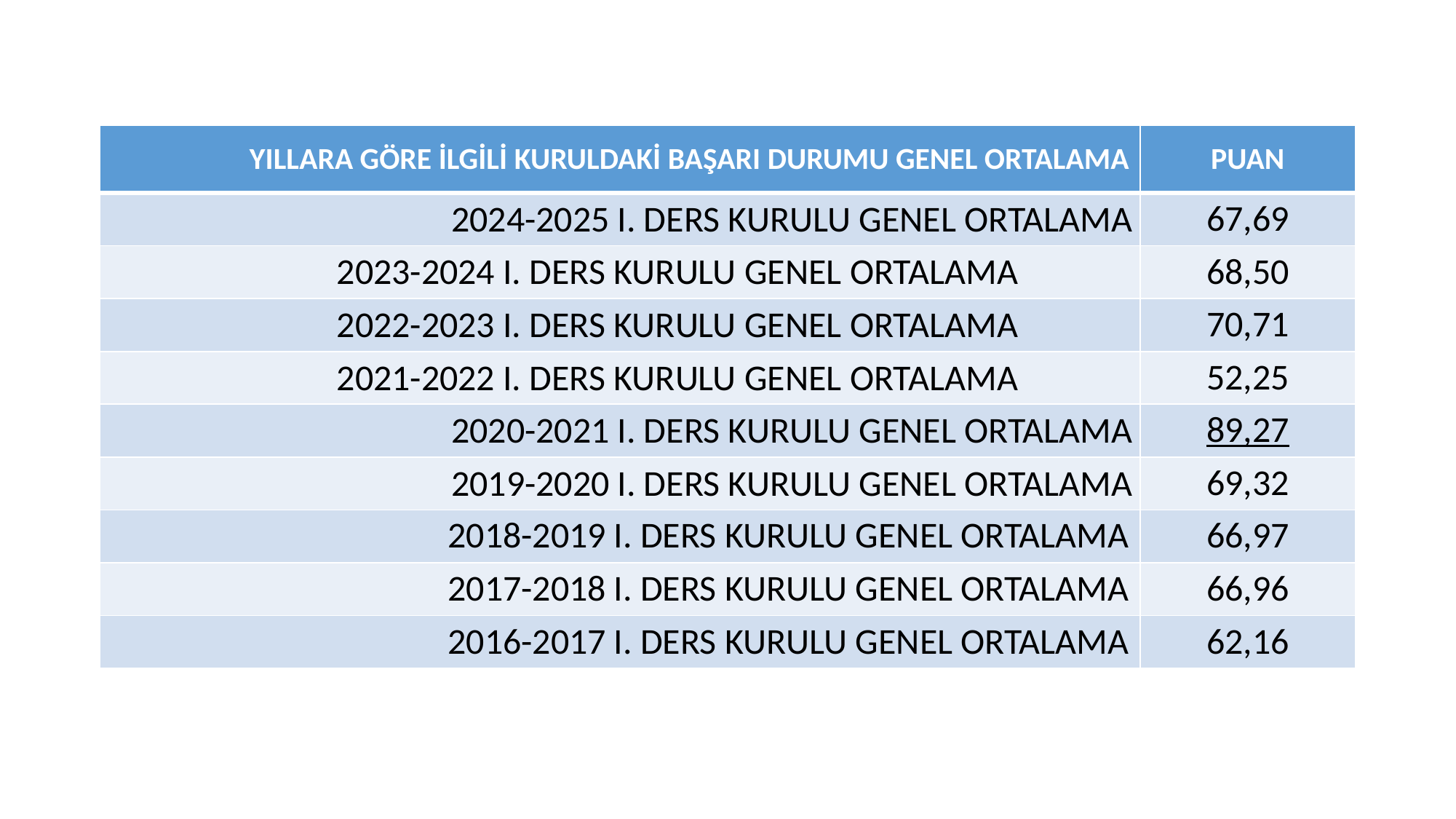

| YILLARA GÖRE İLGİLİ KURULDAKİ BAŞARI DURUMU GENEL ORTALAMA | PUAN |
| --- | --- |
| 2024-2025 I. DERS KURULU GENEL ORTALAMA | 67,69 |
| 2023-2024 I. DERS KURULU GENEL ORTALAMA | 68,50 |
| 2022-2023 I. DERS KURULU GENEL ORTALAMA | 70,71 |
| 2021-2022 I. DERS KURULU GENEL ORTALAMA | 52,25 |
| 2020-2021 I. DERS KURULU GENEL ORTALAMA | 89,27 |
| 2019-2020 I. DERS KURULU GENEL ORTALAMA | 69,32 |
| 2018-2019 I. DERS KURULU GENEL ORTALAMA | 66,97 |
| 2017-2018 I. DERS KURULU GENEL ORTALAMA | 66,96 |
| 2016-2017 I. DERS KURULU GENEL ORTALAMA | 62,16 |